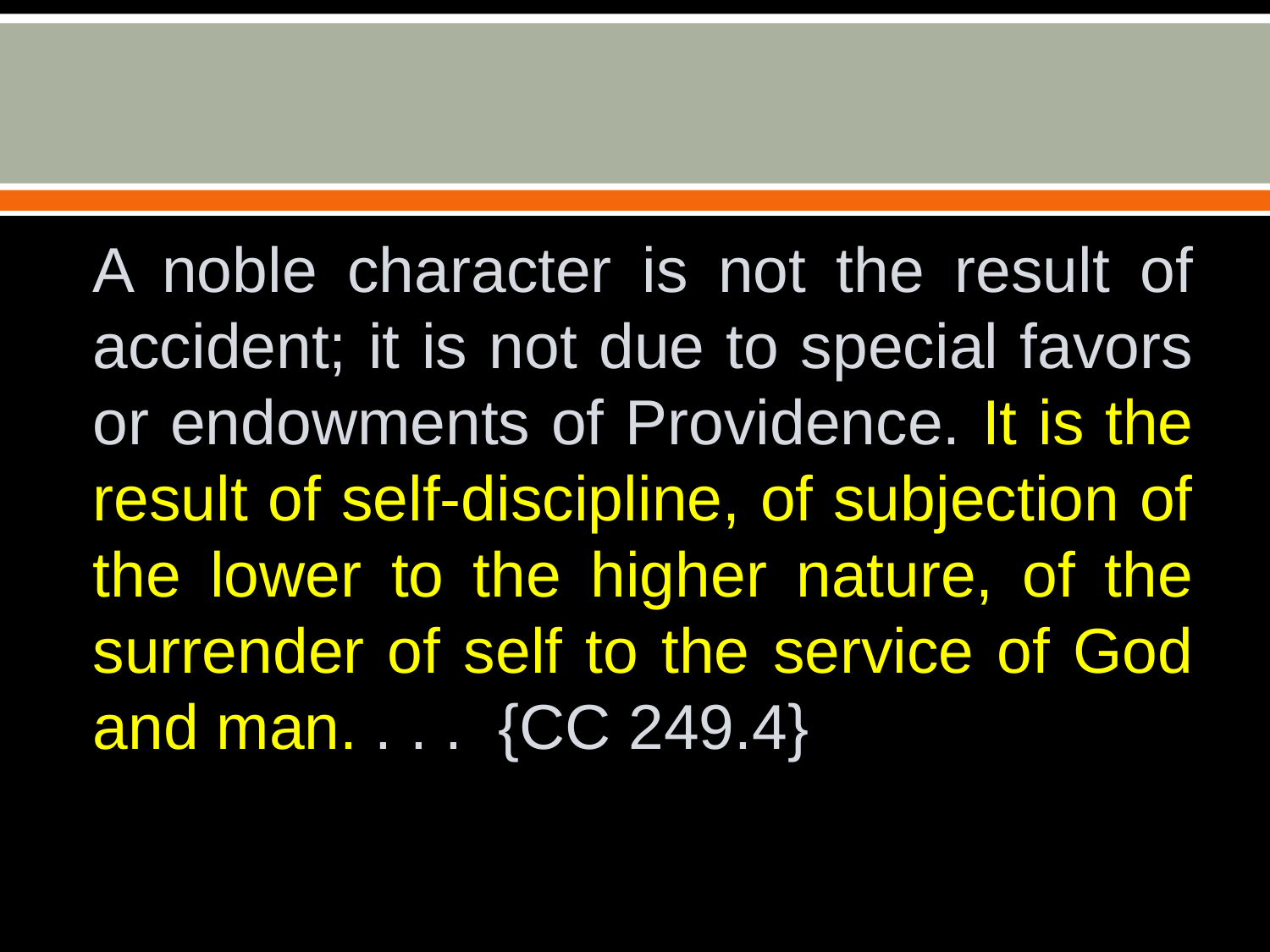

#
A noble character is not the result of accident; it is not due to special favors or endowments of Providence. It is the result of self-discipline, of subjection of the lower to the higher nature, of the surrender of self to the service of God and man. . . .  {CC 249.4}